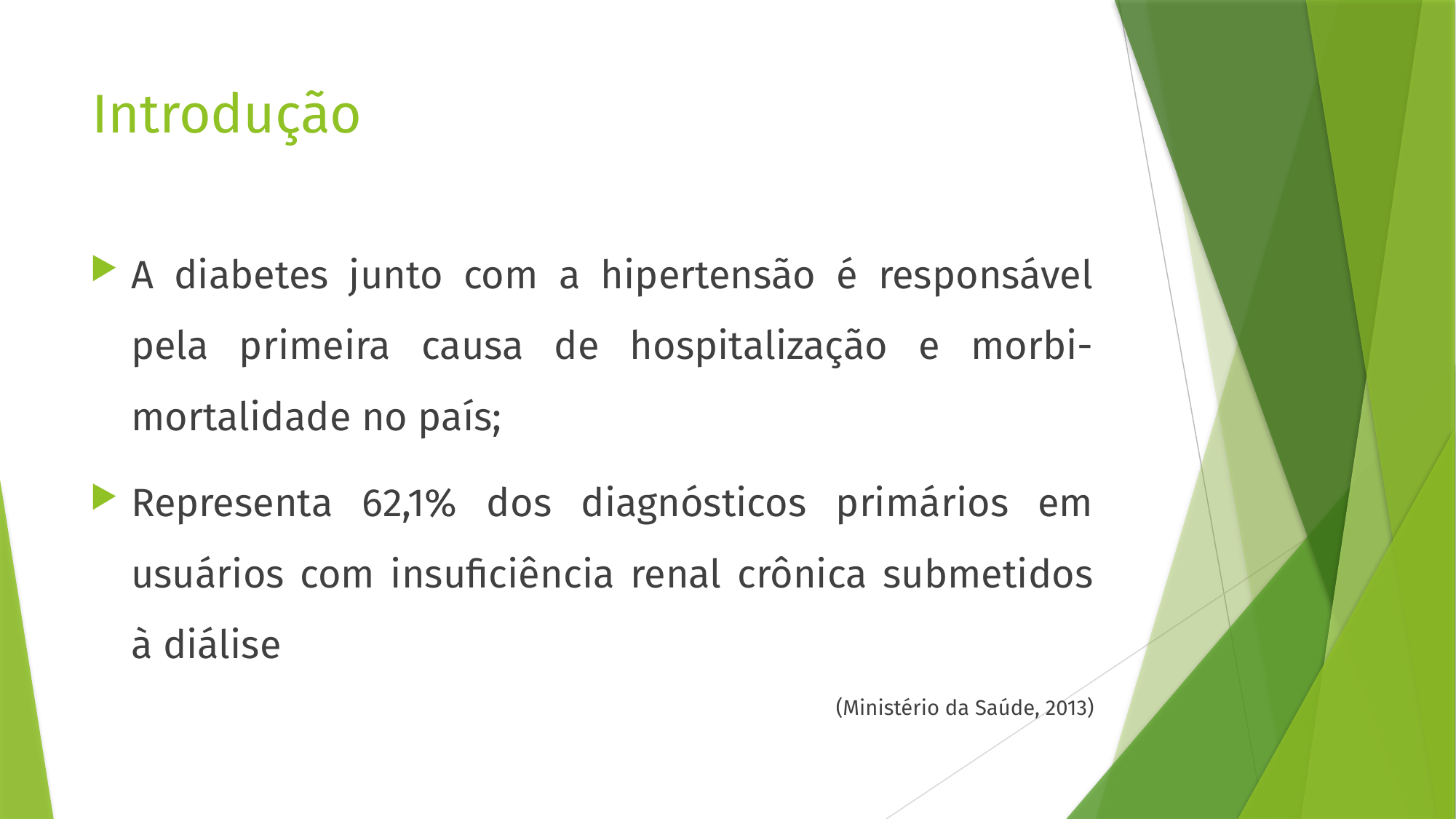

# Introdução
A diabetes junto com a hipertensão é responsável pela primeira causa de hospitalização e morbi-mortalidade no país;
Representa 62,1% dos diagnósticos primários em usuários com insuficiência renal crônica submetidos à diálise
(Ministério da Saúde, 2013)